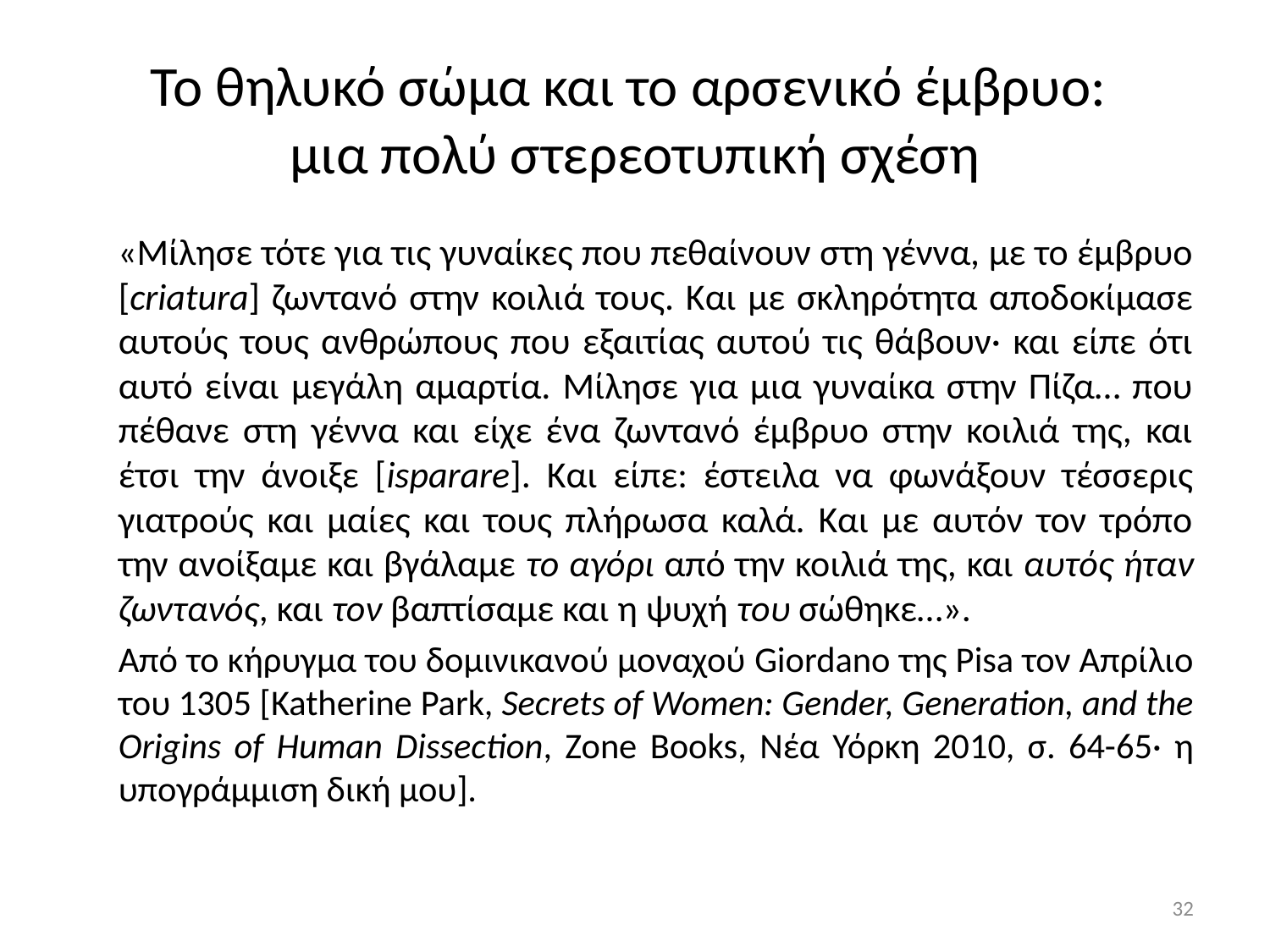

# Το θηλυκό σώμα και το αρσενικό έμβρυο: μια πολύ στερεοτυπική σχέση
     «Μίλησε τότε για τις γυναίκες που πεθαίνουν στη γέννα, με το έμβρυο [criatura] ζωντανό στην κοιλιά τους. Και με σκληρότητα αποδοκίμασε αυτούς τους ανθρώπους που εξαιτίας αυτού τις θάβουν· και είπε ότι αυτό είναι μεγάλη αμαρτία. Μίλησε για μια γυναίκα στην Πίζα… που πέθανε στη γέννα και είχε ένα ζωντανό έμβρυο στην κοιλιά της, και έτσι την άνοιξε [isparare]. Και είπε: έστειλα να φωνάξουν τέσσερις γιατρούς και μαίες και τους πλήρωσα καλά. Και με αυτόν τον τρόπο την ανοίξαμε και βγάλαμε το αγόρι από την κοιλιά της, και αυτός ήταν ζωντανός, και τον βαπτίσαμε και η ψυχή του σώθηκε…».
	Από το κήρυγμα του δομινικανού μοναχού Giordano της Pisa τον Απρίλιο του 1305 [Katherine Park, Secrets of Women: Gender, Generation, and the Origins of Human Dissection, Zone Books, Νέα Υόρκη 2010, σ. 64-65· η υπογράμμιση δική μου].
32